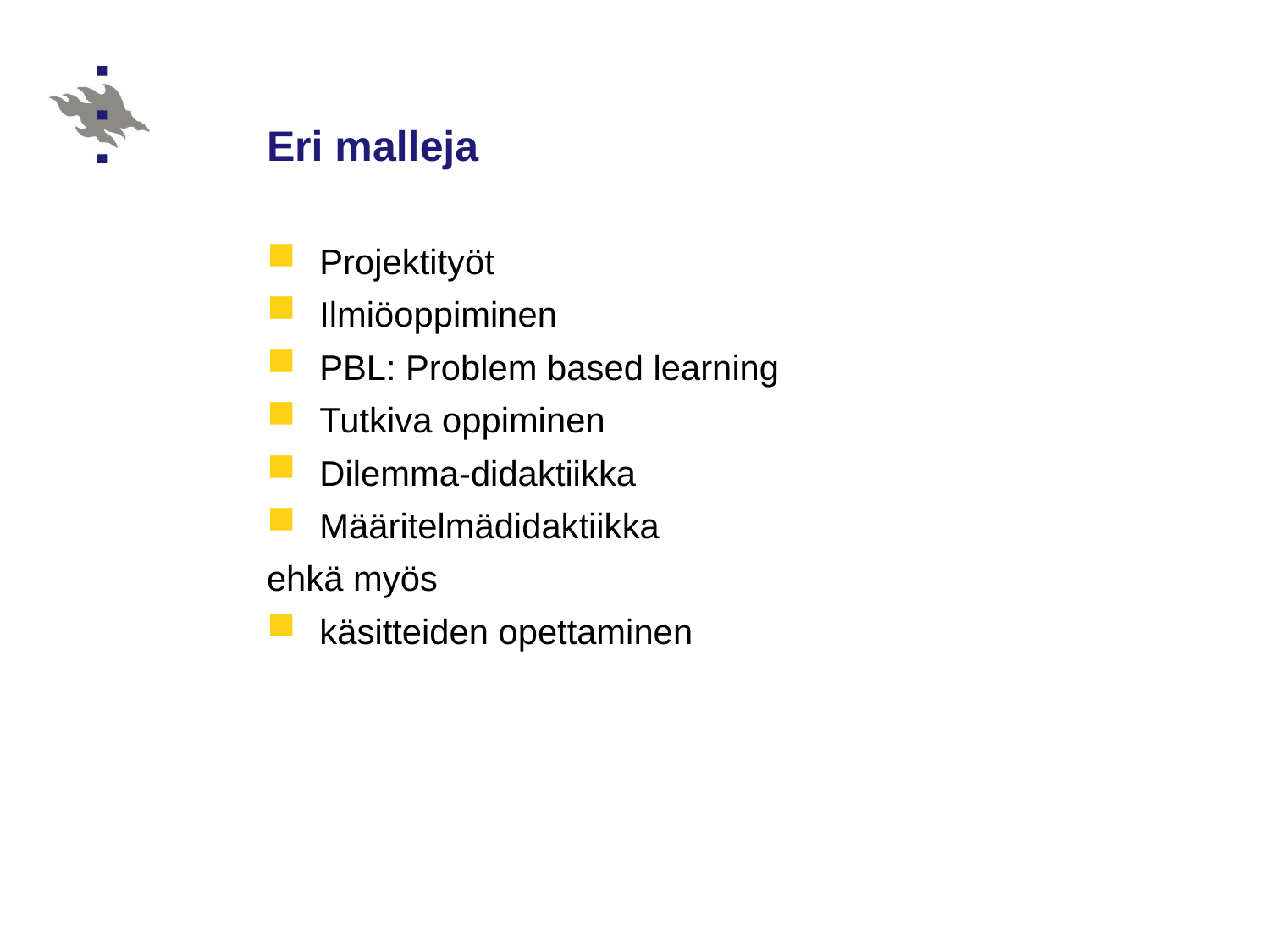

# Eri malleja
Projektityöt
Ilmiöoppiminen
PBL: Problem based learning
Tutkiva oppiminen
Dilemma-didaktiikka
Määritelmädidaktiikka
ehkä myös
käsitteiden opettaminen